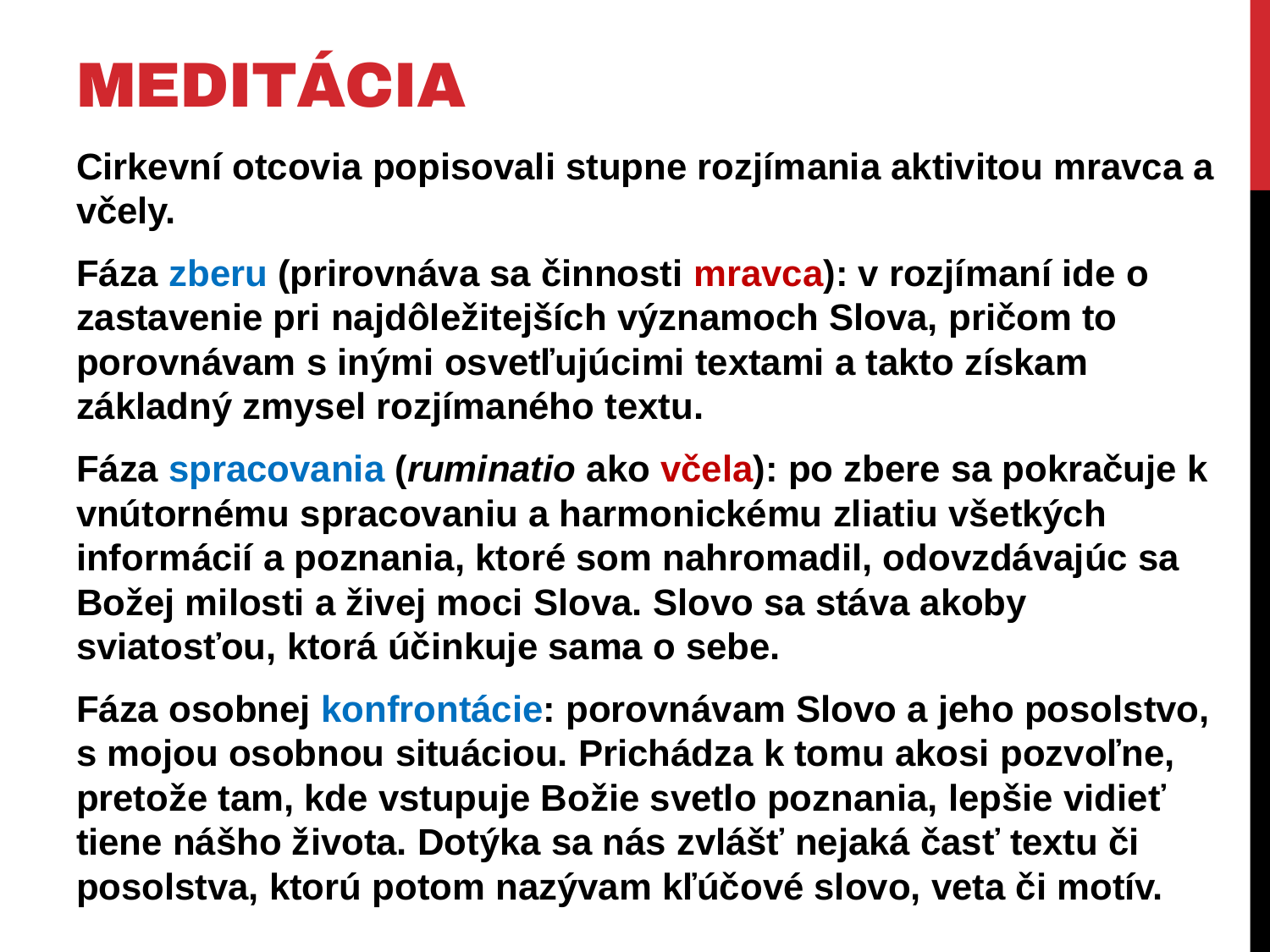

# Meditácia
Cirkevní otcovia popisovali stupne rozjímania aktivitou mravca a včely.
Fáza zberu (prirovnáva sa činnosti mravca): v rozjímaní ide o zastavenie pri najdôležitejších významoch Slova, pričom to porovnávam s inými osvetľujúcimi textami a takto získam základný zmysel rozjímaného textu.
Fáza spracovania (ruminatio ako včela): po zbere sa pokračuje k vnútornému spracovaniu a harmonickému zliatiu všetkých informácií a poznania, ktoré som nahromadil, odovzdávajúc sa Božej milosti a živej moci Slova. Slovo sa stáva akoby sviatosťou, ktorá účinkuje sama o sebe.
Fáza osobnej konfrontácie: porovnávam Slovo a jeho posolstvo, s mojou osobnou situáciou. Prichádza k tomu akosi pozvoľne, pretože tam, kde vstupuje Božie svetlo poznania, lepšie vidieť tiene nášho života. Dotýka sa nás zvlášť nejaká časť textu či posolstva, ktorú potom nazývam kľúčové slovo, veta či motív.